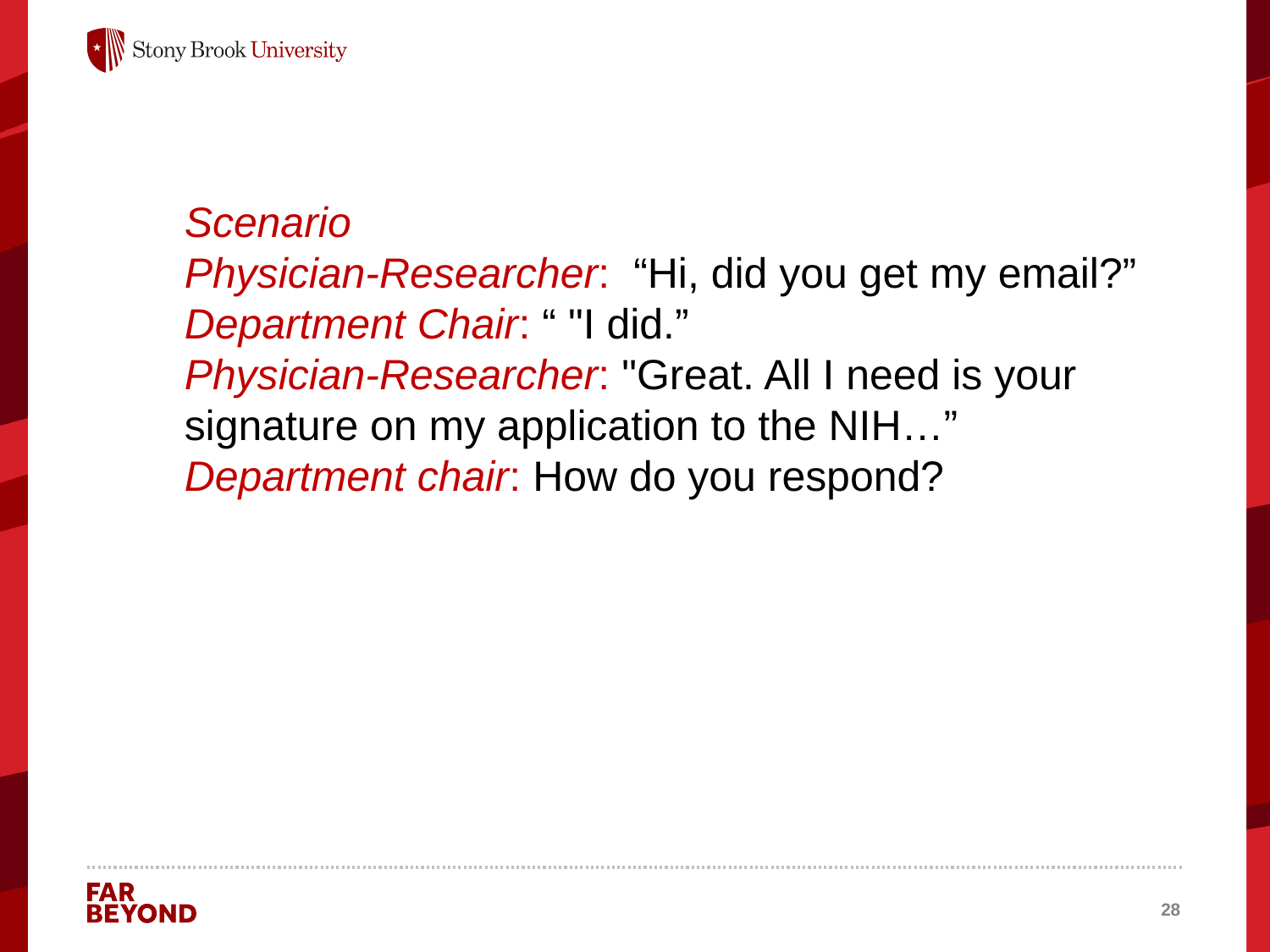

Scenario
Physician-Researcher:  “Hi, did you get my email?”
Department Chair: “ "I did.”
Physician-Researcher: "Great. All I need is your signature on my application to the NIH…”
Department chair: How do you respond?

28